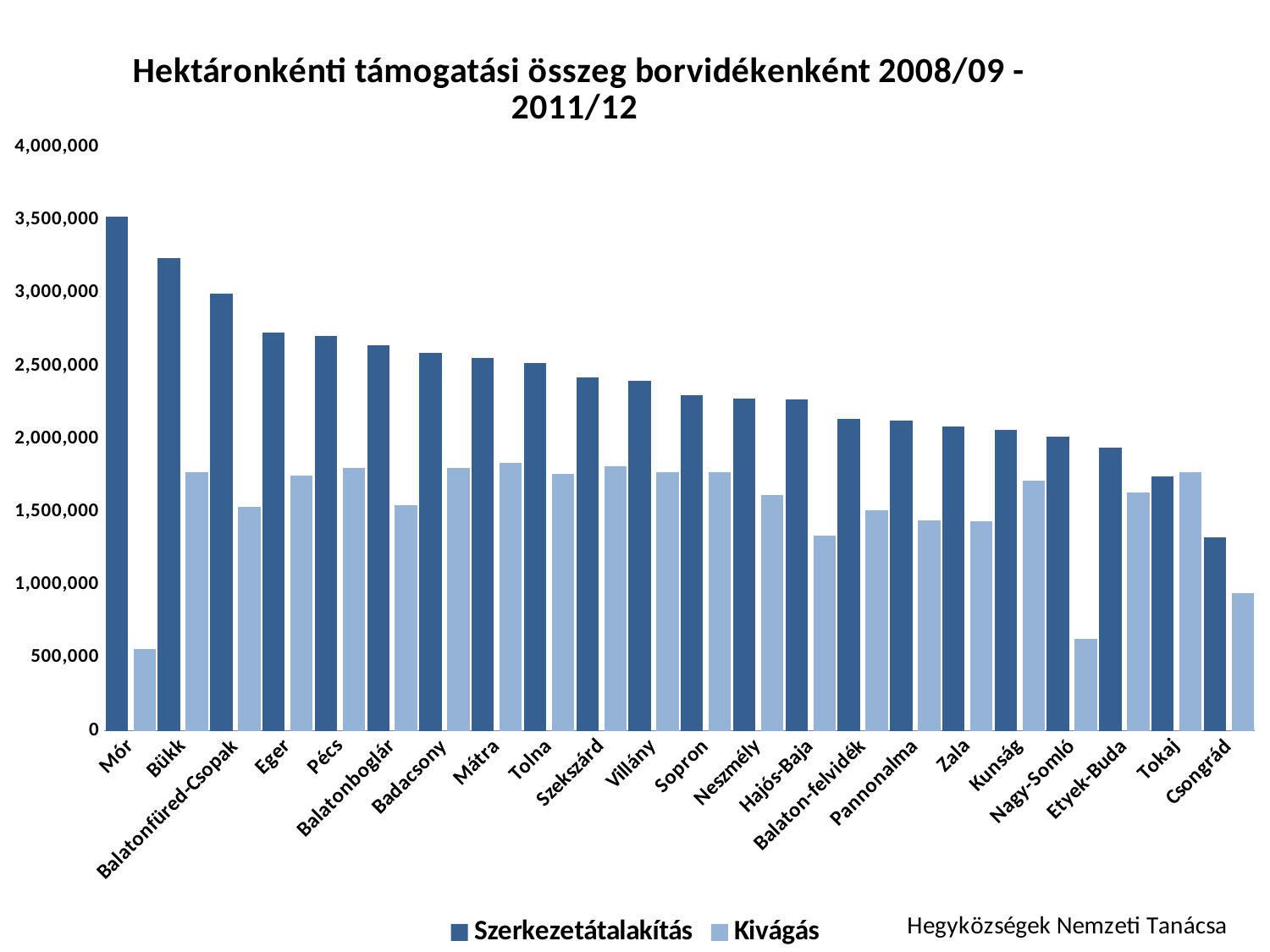

### Chart: Hektáronkénti támogatási összeg borvidékenként 2008/09 - 2011/12

| Category |  |  |
|---|---|---|
| Mór | 3522922.8722128957 | 562377.1431618803 |
| Bükk | 3239637.007525454 | 1771961.1135499473 |
| Balatonfüred-Csopak | 2999684.4085978107 | 1535386.6212128056 |
| Eger | 2731285.279644277 | 1750623.0334550387 |
| Pécs | 2707790.1006163615 | 1802643.302006415 |
| Balatonboglár | 2645266.62609129 | 1548041.850934395 |
| Badacsony | 2592450.750308111 | 1801735.8753502439 |
| Mátra | 2554680.174364781 | 1836894.8272375423 |
| Tolna | 2521364.866149589 | 1762695.568527966 |
| Szekszárd | 2425252.004096479 | 1811941.0089285034 |
| Villány | 2400384.736604972 | 1772858.952357604 |
| Sopron | 2301968.216732559 | 1773576.1176186842 |
| Neszmély | 2279644.4939750647 | 1614737.829015904 |
| Hajós-Baja | 2273285.3843504167 | 1340142.2154228296 |
| Balaton-felvidék | 2137423.5025823317 | 1514398.5817534404 |
| Pannonalma | 2127806.420205677 | 1439393.901405772 |
| Zala | 2086529.756915341 | 1436787.7884692042 |
| Kunság | 2062976.168287294 | 1717393.556077317 |
| Nagy-Somló | 2017055.6744481318 | 630246.4302164904 |
| Etyek-Buda | 1943284.7347543626 | 1633383.089997824 |
| Tokaj | 1744519.6728431236 | 1770955.3601076703 |
| Csongrád | 1327460.4217629207 | 944896.9632577001 |